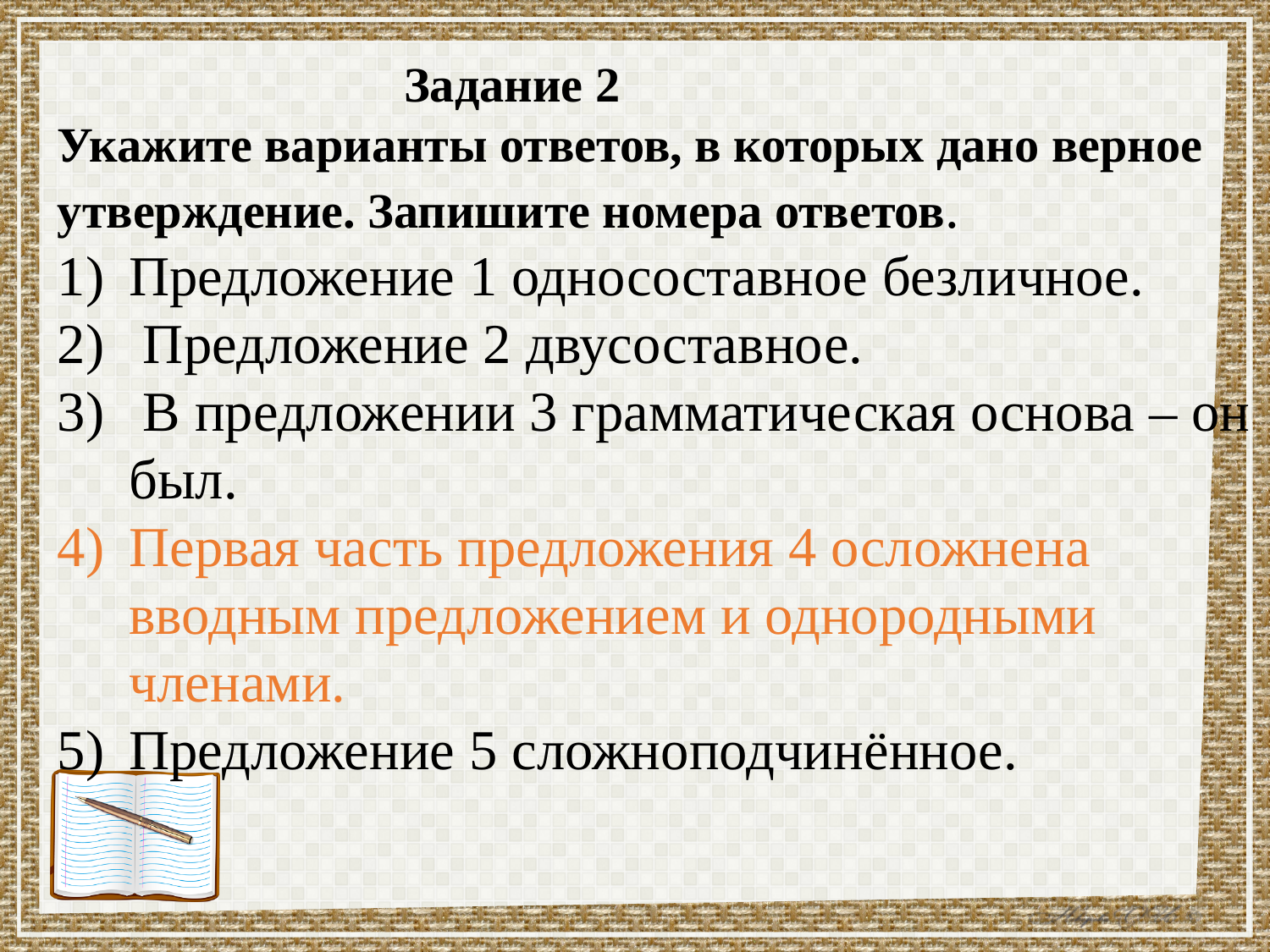

Задание 2
Укажите варианты ответов, в которых дано верное утверждение. Запишите номера ответов.
Предложение 1 односоставное безличное.
 Предложение 2 двусоставное.
 В предложении 3 грамматическая основа – он был.
Первая часть предложения 4 осложнена вводным предложением и однородными членами.
Предложение 5 сложноподчинённое.